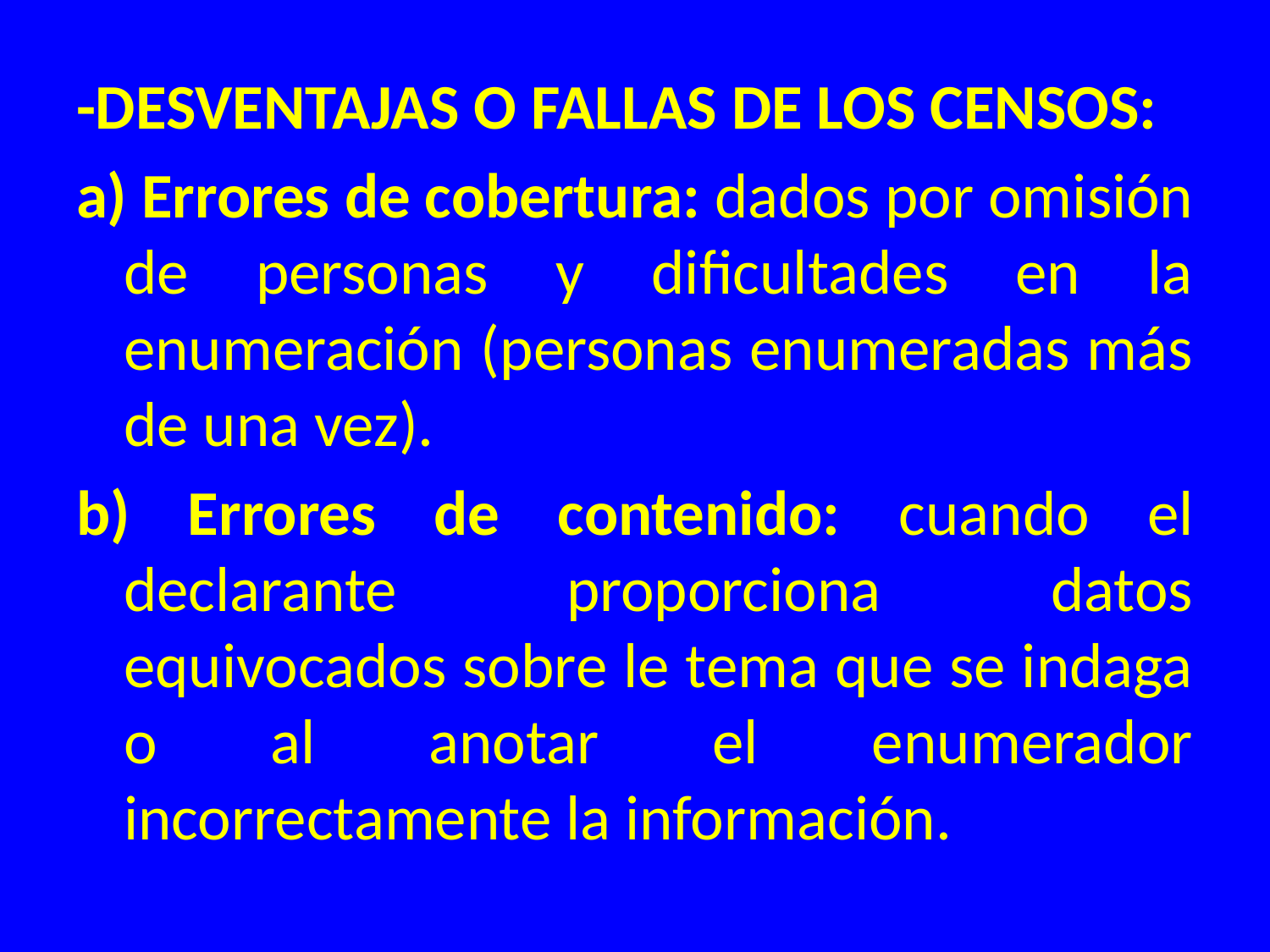

-DESVENTAJAS O FALLAS DE LOS CENSOS:
a) Errores de cobertura: dados por omisión de personas y dificultades en la enumeración (personas enumeradas más de una vez).
b) Errores de contenido: cuando el declarante proporciona datos equivocados sobre le tema que se indaga o al anotar el enumerador incorrectamente la información.